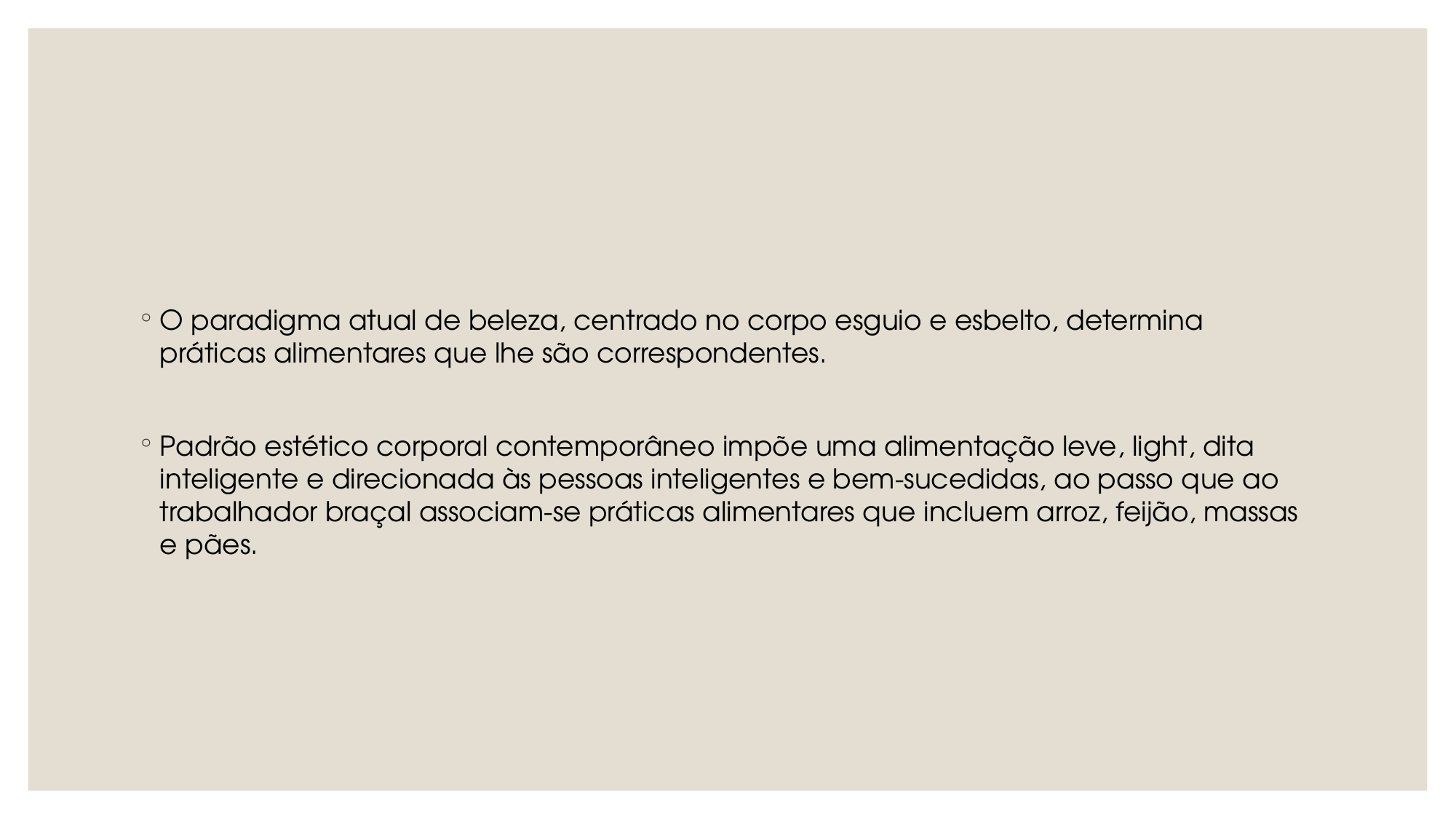

#

O paradigma atual de beleza, centrado no corpo esguio e esbelto, determina práticas alimentares que lhe são correspondentes.

Padrão estético corporal contemporâneo impõe uma alimentação leve, light, dita inteligente e direcionada às pessoas inteligentes e bem-sucedidas, ao passo que ao trabalhador braçal associam-se práticas alimentares que incluem arroz, feijão, massas e pães.